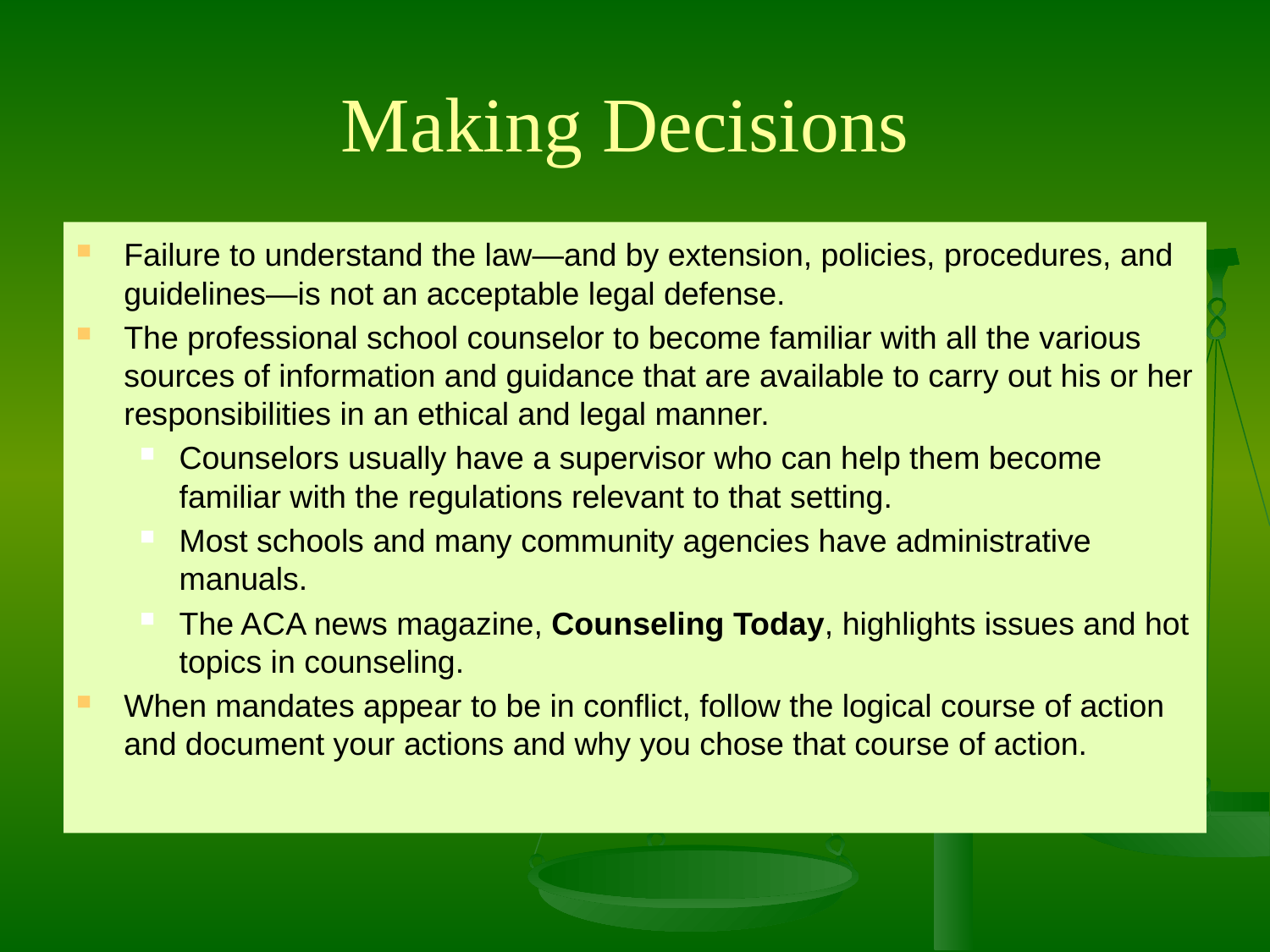

# Making Decisions
Failure to understand the law—and by extension, policies, procedures, and guidelines—is not an acceptable legal defense.
The professional school counselor to become familiar with all the various sources of information and guidance that are available to carry out his or her responsibilities in an ethical and legal manner.
Counselors usually have a supervisor who can help them become familiar with the regulations relevant to that setting.
Most schools and many community agencies have administrative manuals.
The A C A news magazine, Counseling Today, highlights issues and hot topics in counseling.
When mandates appear to be in conflict, follow the logical course of action and document your actions and why you chose that course of action.